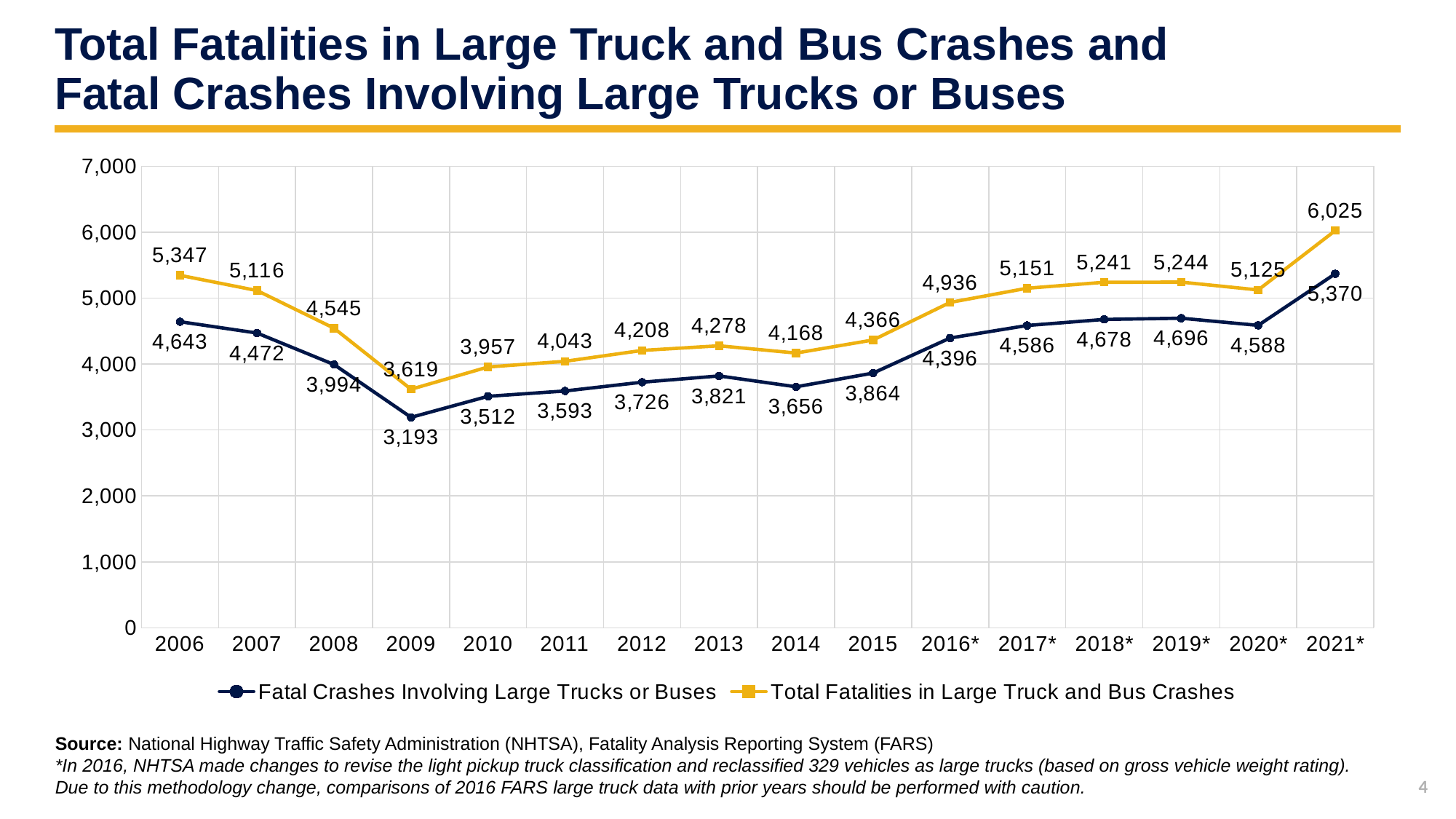

# Total Fatalities in Large Truck and Bus Crashes and Fatal Crashes Involving Large Trucks or Buses

### Chart

| Category | Fatal Crashes Involving Large Trucks or Buses | Total Fatalities in Large Truck and Bus Crashes |
|---|---|---|
| 2006 | 4643.0 | 5347.0 |
| 2007 | 4472.0 | 5116.0 |
| 2008 | 3994.0 | 4545.0 |
| 2009 | 3193.0 | 3619.0 |
| 2010 | 3512.0 | 3957.0 |
| 2011 | 3593.0 | 4043.0 |
| 2012 | 3726.0 | 4208.0 |
| 2013 | 3821.0 | 4278.0 |
| 2014 | 3656.0 | 4168.0 |
| 2015 | 3864.0 | 4366.0 |
| 2016* | 4396.0 | 4936.0 |
| 2017* | 4586.0 | 5151.0 |
| 2018* | 4678.0 | 5241.0 |
| 2019* | 4696.0 | 5244.0 |
| 2020* | 4588.0 | 5125.0 |
| 2021* | 5370.0 | 6025.0 |
Source: National Highway Traffic Safety Administration (NHTSA), Fatality Analysis Reporting System (FARS)
*In 2016, NHTSA made changes to revise the light pickup truck classification and reclassified 329 vehicles as large trucks (based on gross vehicle weight rating).  Due to this methodology change, comparisons of 2016 FARS large truck data with prior years should be performed with caution.
4